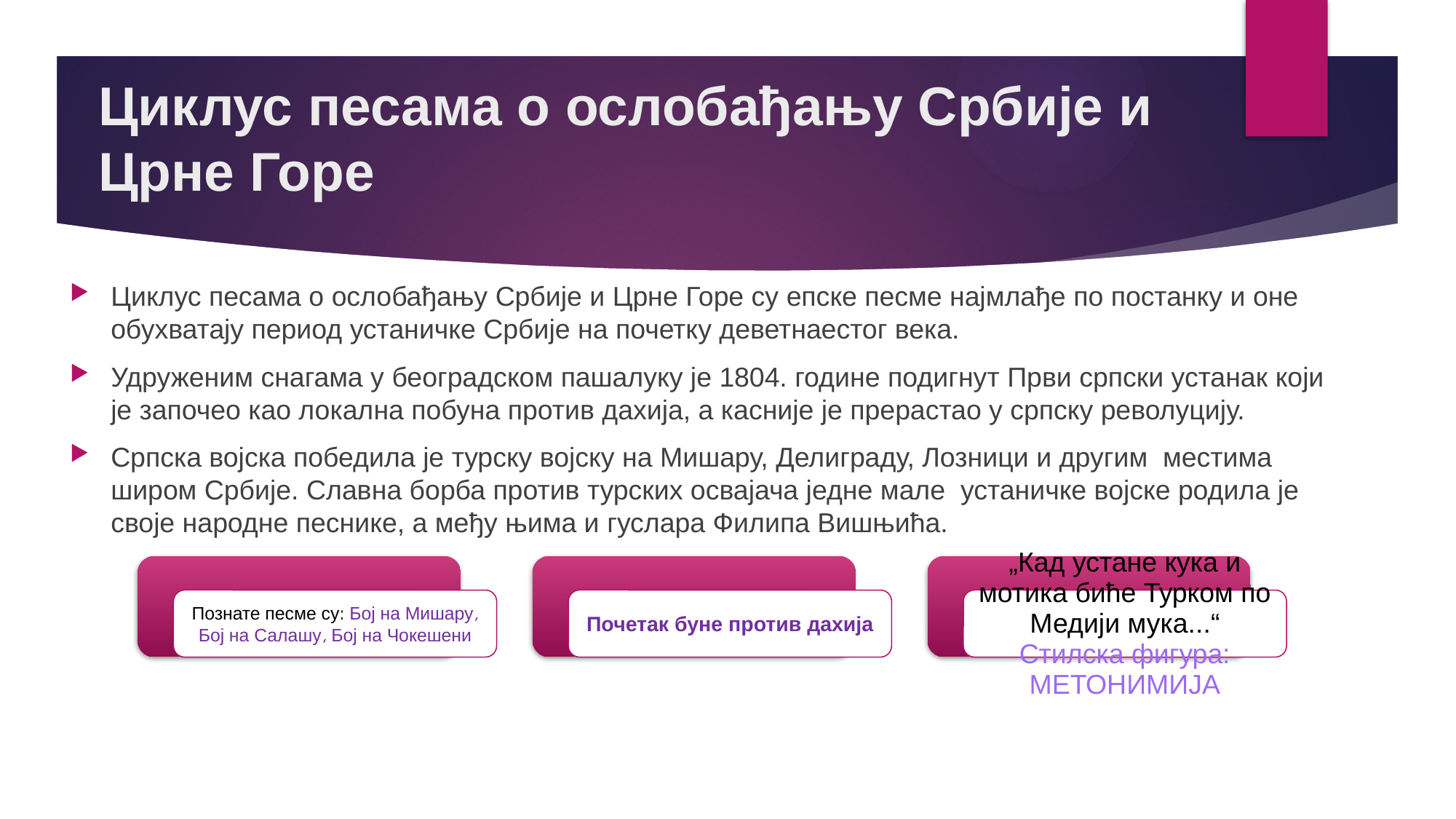

# Циклус песама о ослобађању Србије и Црне Горе
Циклус песама о ослобађању Србије и Црне Горе су епске песме најмлађе по постанку и оне обухватају период устаничке Србије на почетку деветнаестог века.
Удруженим снагама у београдском пашалуку је 1804. године подигнут Први српски устанак који је започео као локална побуна против дахија, а касније је прерастао у српску револуцију.
Српска војска победила је турску војску на Мишару, Делиграду, Лозници и другим  местима широм Србије. Славна борба против турских освајача једне мале  устаничке војске родила је своје народне песнике, а међу њима и гуслара Филипа Вишњића.
Почетак буне против дахија
Стилска фигура:
МЕТОНИМИЈА